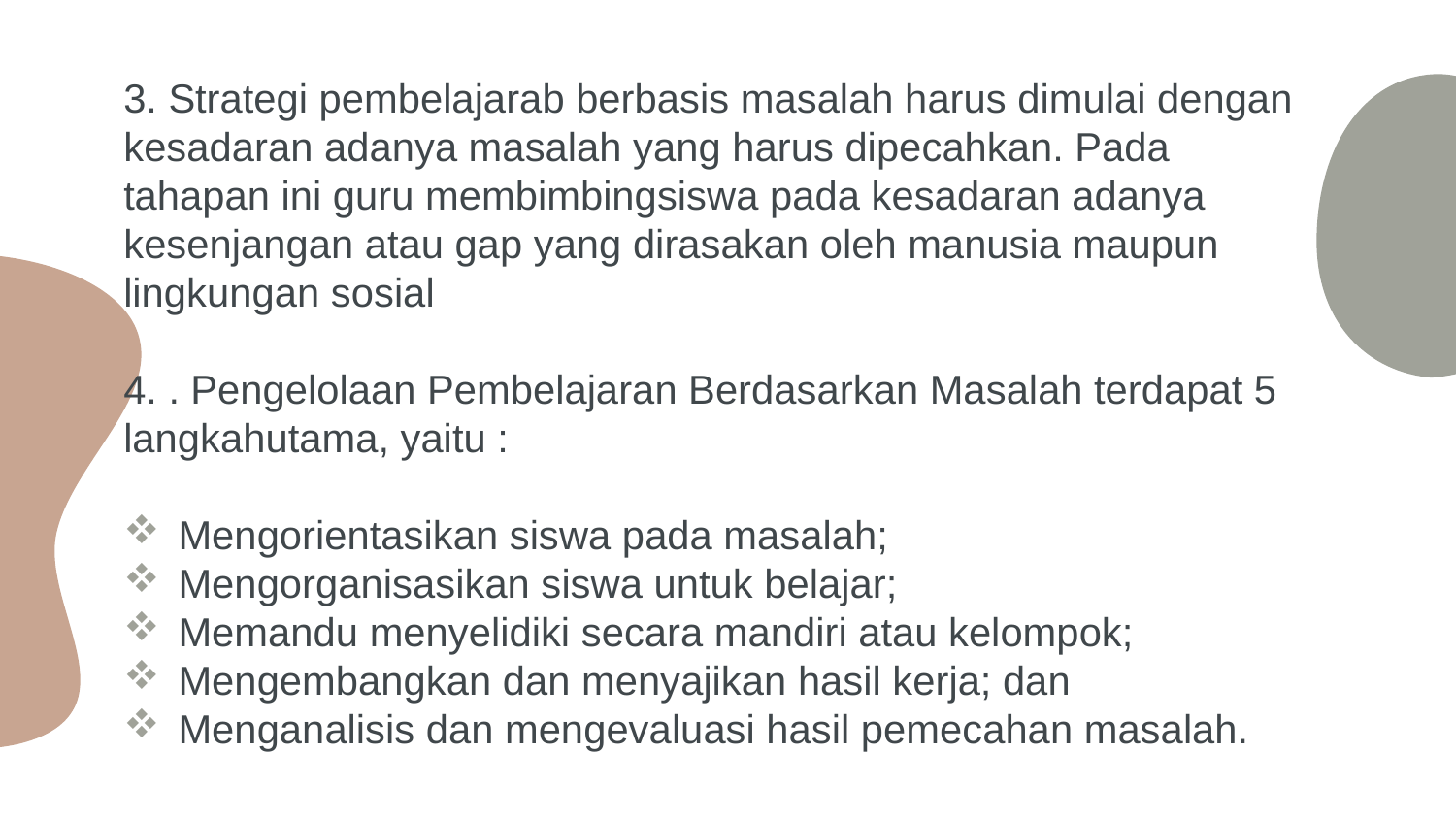

3. Strategi pembelajarab berbasis masalah harus dimulai dengan kesadaran adanya masalah yang harus dipecahkan. Pada tahapan ini guru membimbingsiswa pada kesadaran adanya kesenjangan atau gap yang dirasakan oleh manusia maupun lingkungan sosial

4. . Pengelolaan Pembelajaran Berdasarkan Masalah terdapat 5 langkahutama, yaitu :

Mengorientasikan siswa pada masalah;
Mengorganisasikan siswa untuk belajar;
Memandu menyelidiki secara mandiri atau kelompok;
Mengembangkan dan menyajikan hasil kerja; dan
Menganalisis dan mengevaluasi hasil pemecahan masalah.